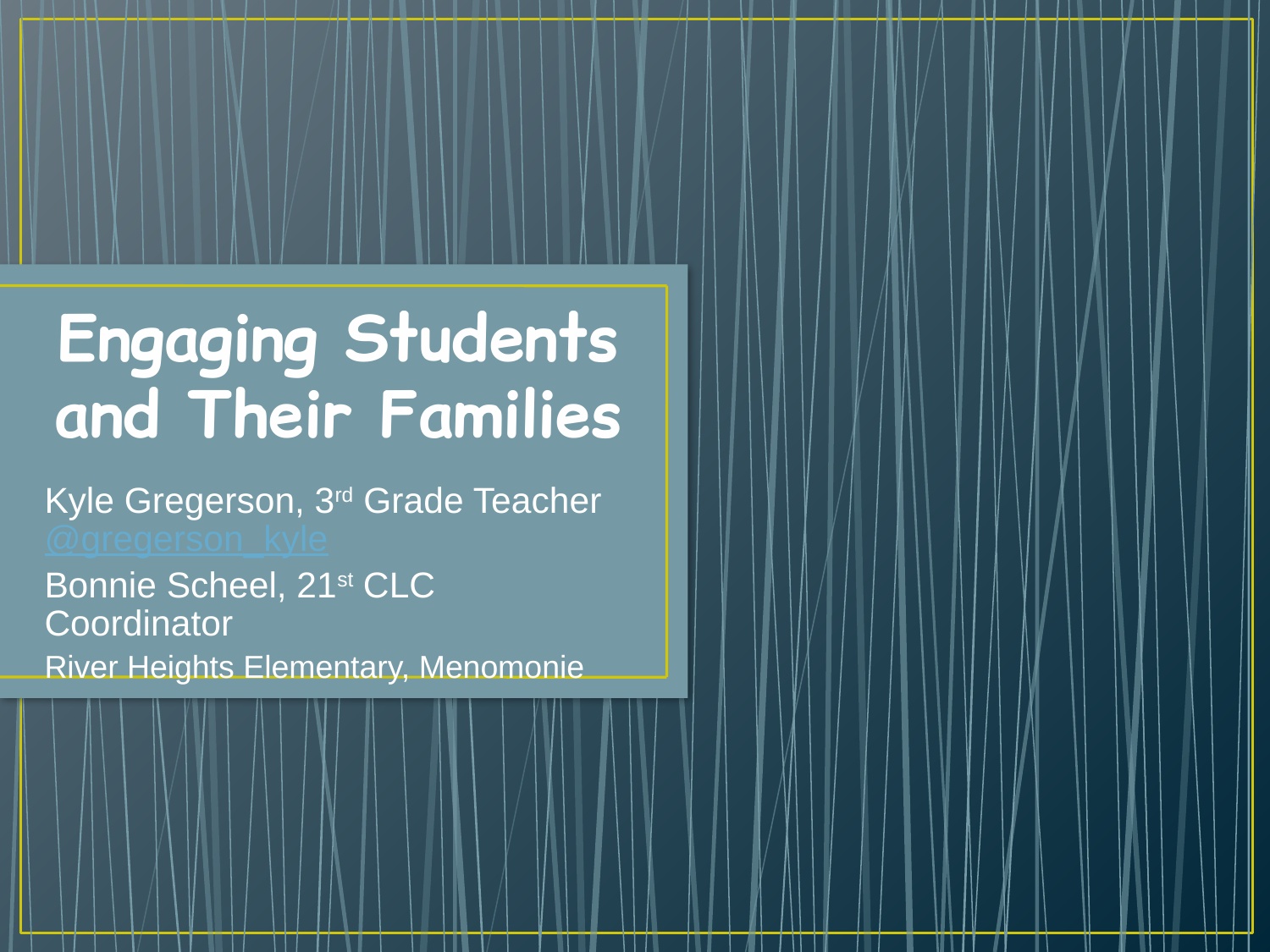

# Engaging Students and Their Families
Kyle Gregerson, 3rd Grade Teacher
@gregerson_kyle
Bonnie Scheel, 21st CLC Coordinator
River Heights Elementary, Menomonie